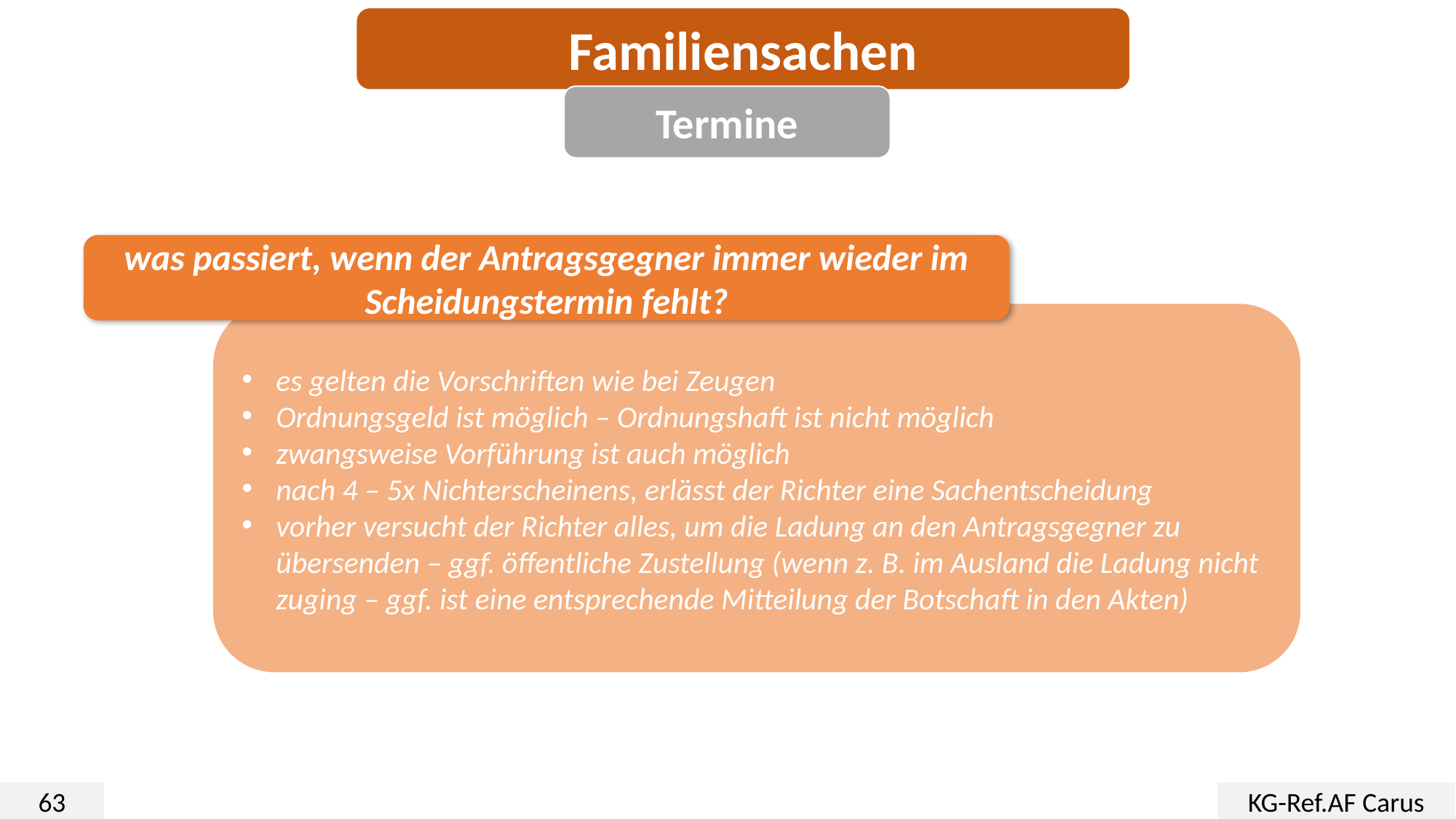

Familiensachen

Termine

was passiert, wenn der Antragsgegner immer wieder im Scheidungstermin fehlt?
es gelten die Vorschriften wie bei Zeugen
Ordnungsgeld ist möglich – Ordnungshaft ist nicht möglich
zwangsweise Vorführung ist auch möglich
nach 4 – 5x Nichterscheinens, erlässt der Richter eine Sachentscheidung
vorher versucht der Richter alles, um die Ladung an den Antragsgegner zu übersenden – ggf. öffentliche Zustellung (wenn z. B. im Ausland die Ladung nicht zuging – ggf. ist eine entsprechende Mitteilung der Botschaft in den Akten)
63
KG-Ref.AF Carus